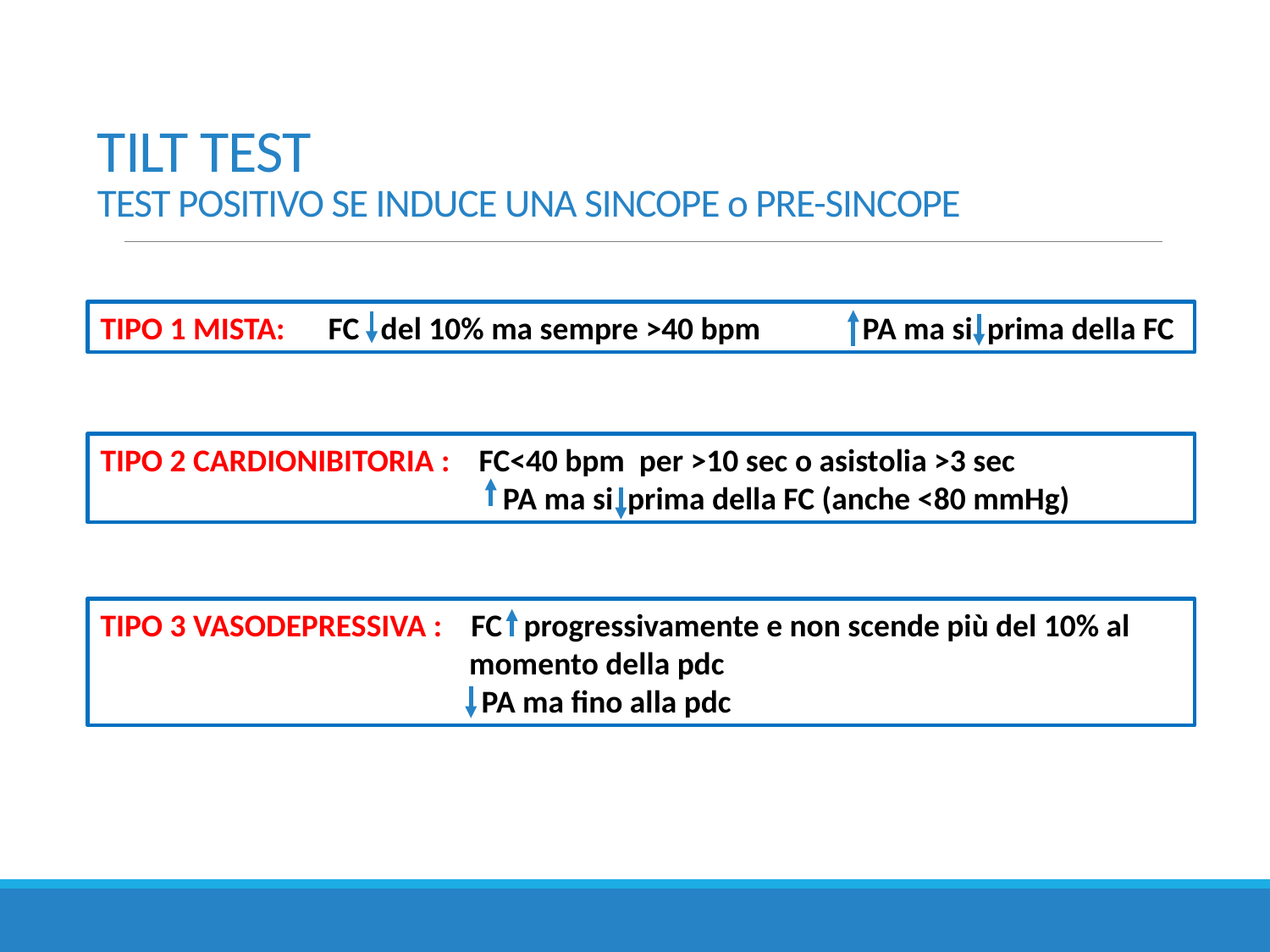

TILT TEST
TEST POSITIVO SE INDUCE UNA SINCOPE o PRE-SINCOPE
TIPO 1 MISTA:      FC   del 10% ma sempre >40 bpm	PA ma si  prima della FC
TIPO 2 CARDIONIBITORIA :    FC<40 bpm  per >10 sec o asistolia >3 sec
			   PA ma si  prima della FC (anche <80 mmHg)
TIPO 3 VASODEPRESSIVA :    FC   progressivamente e non scende più del 10% al 		                momento della pdc
			PA ma fino alla pdc